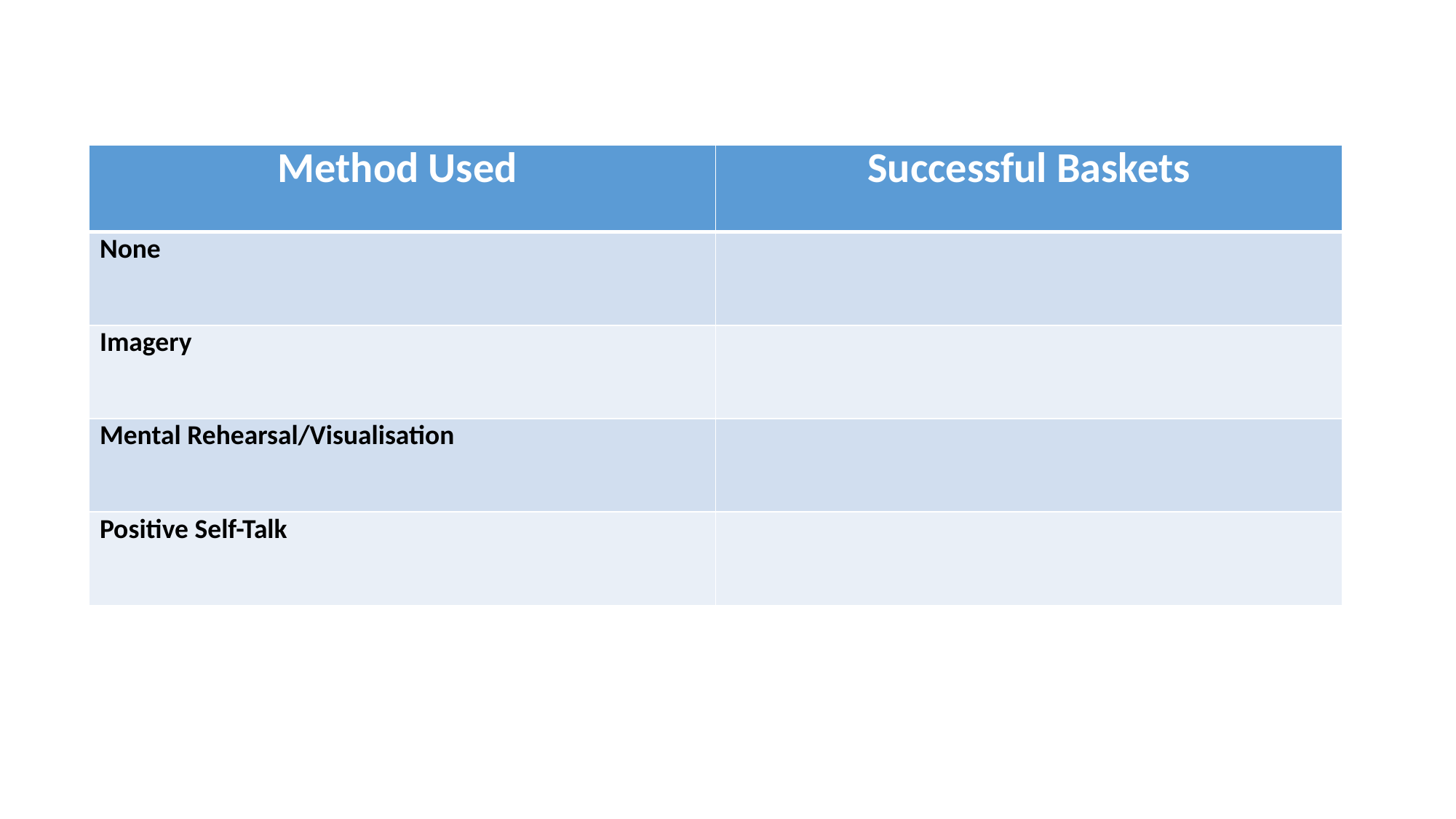

| Method Used | Successful Baskets |
| --- | --- |
| None |  |
| Imagery |  |
| Mental Rehearsal/Visualisation |  |
| Positive Self-Talk |  |